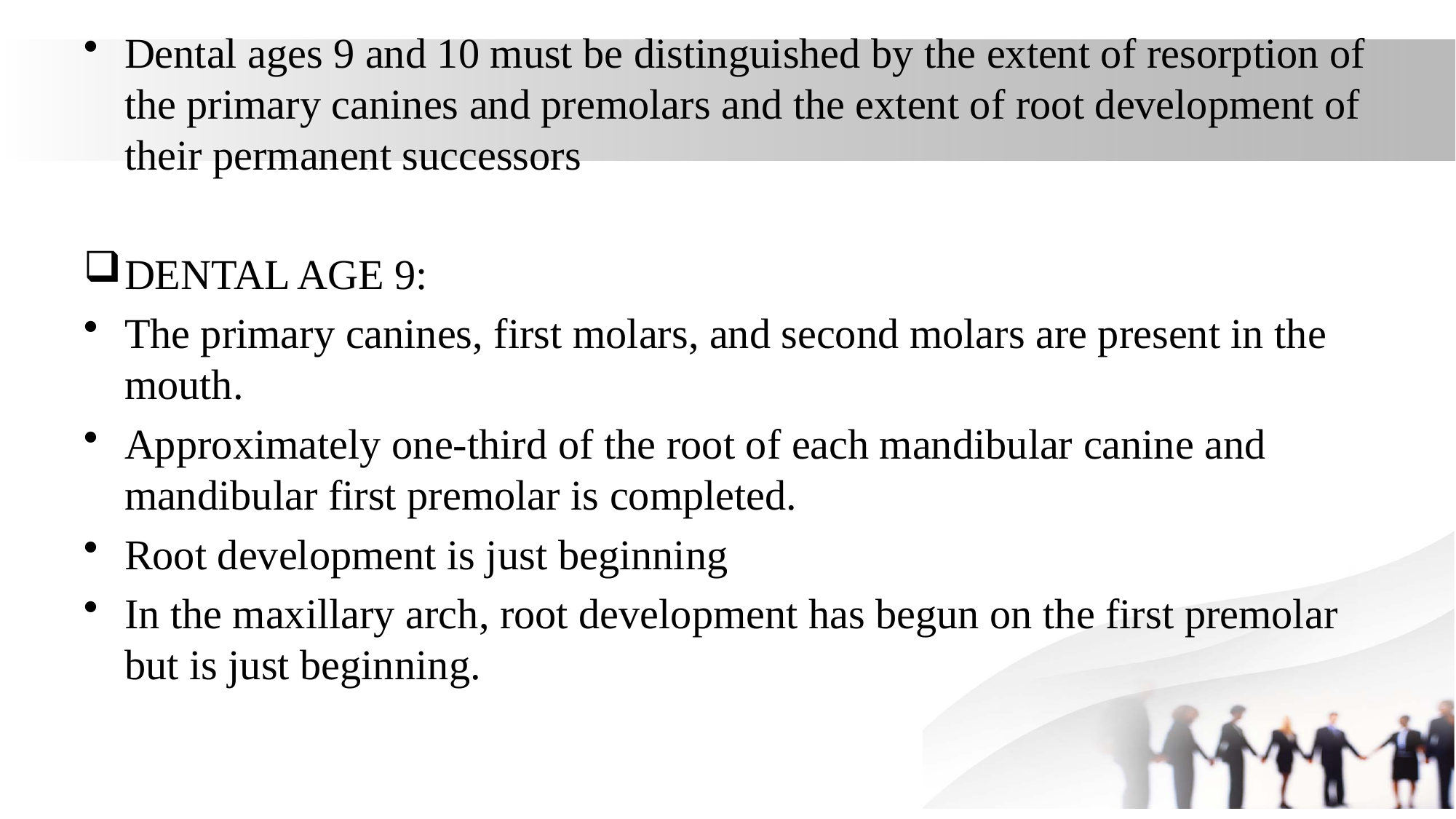

Dental ages 9 and 10 must be distinguished by the extent of resorption of the primary canines and premolars and the extent of root development of their permanent successors

DENTAL AGE 9:
The primary canines, first molars, and second molars are present in the mouth.
Approximately one-third of the root of each mandibular canine and mandibular first premolar is completed.
Root development is just beginning
In the maxillary arch, root development has begun on the first premolar but is just beginning.